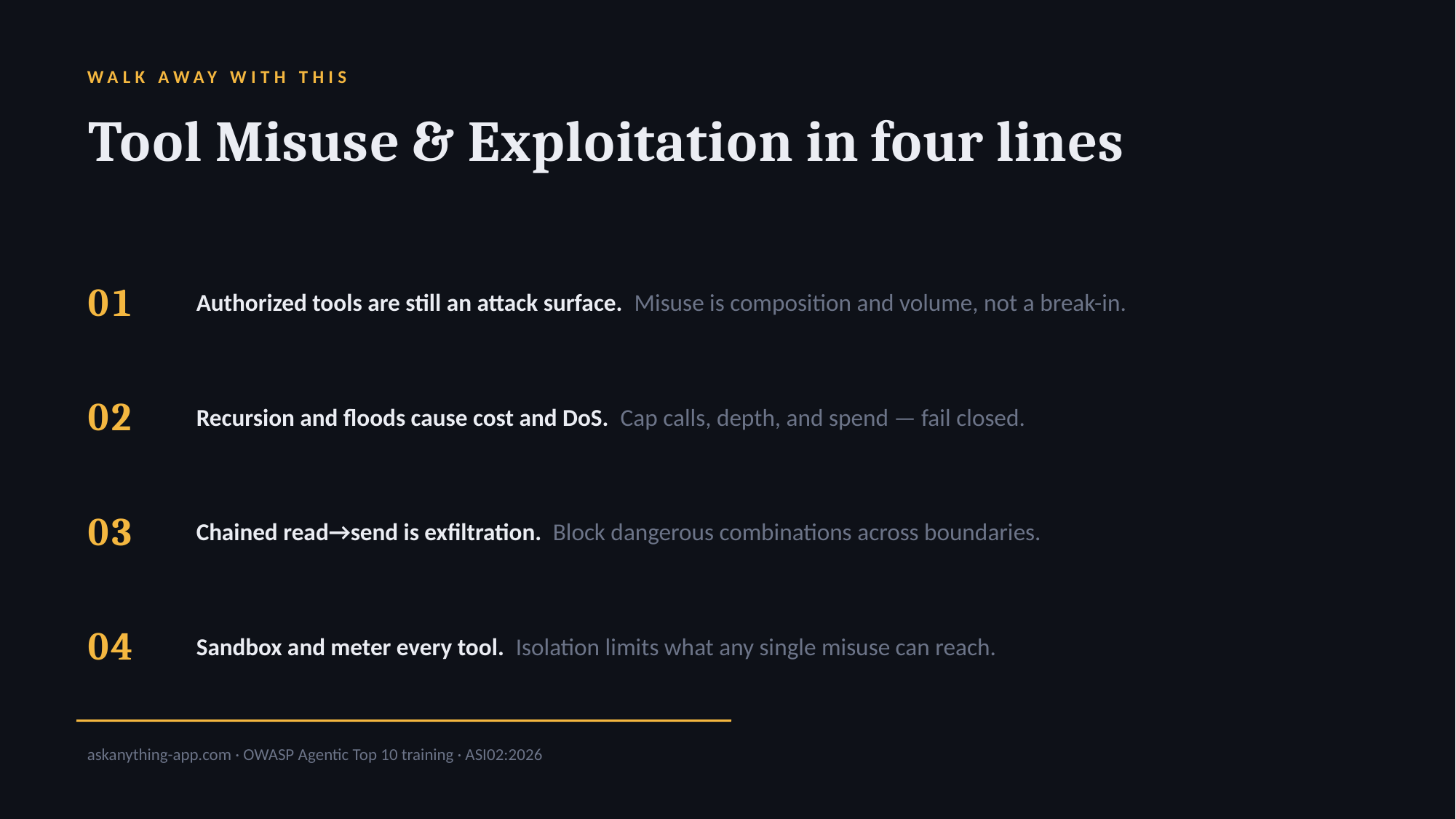

WALK AWAY WITH THIS
Tool Misuse & Exploitation in four lines
01
Authorized tools are still an attack surface.  Misuse is composition and volume, not a break-in.
02
Recursion and floods cause cost and DoS.  Cap calls, depth, and spend — fail closed.
03
Chained read→send is exfiltration.  Block dangerous combinations across boundaries.
04
Sandbox and meter every tool.  Isolation limits what any single misuse can reach.

askanything-app.com · OWASP Agentic Top 10 training · ASI02:2026